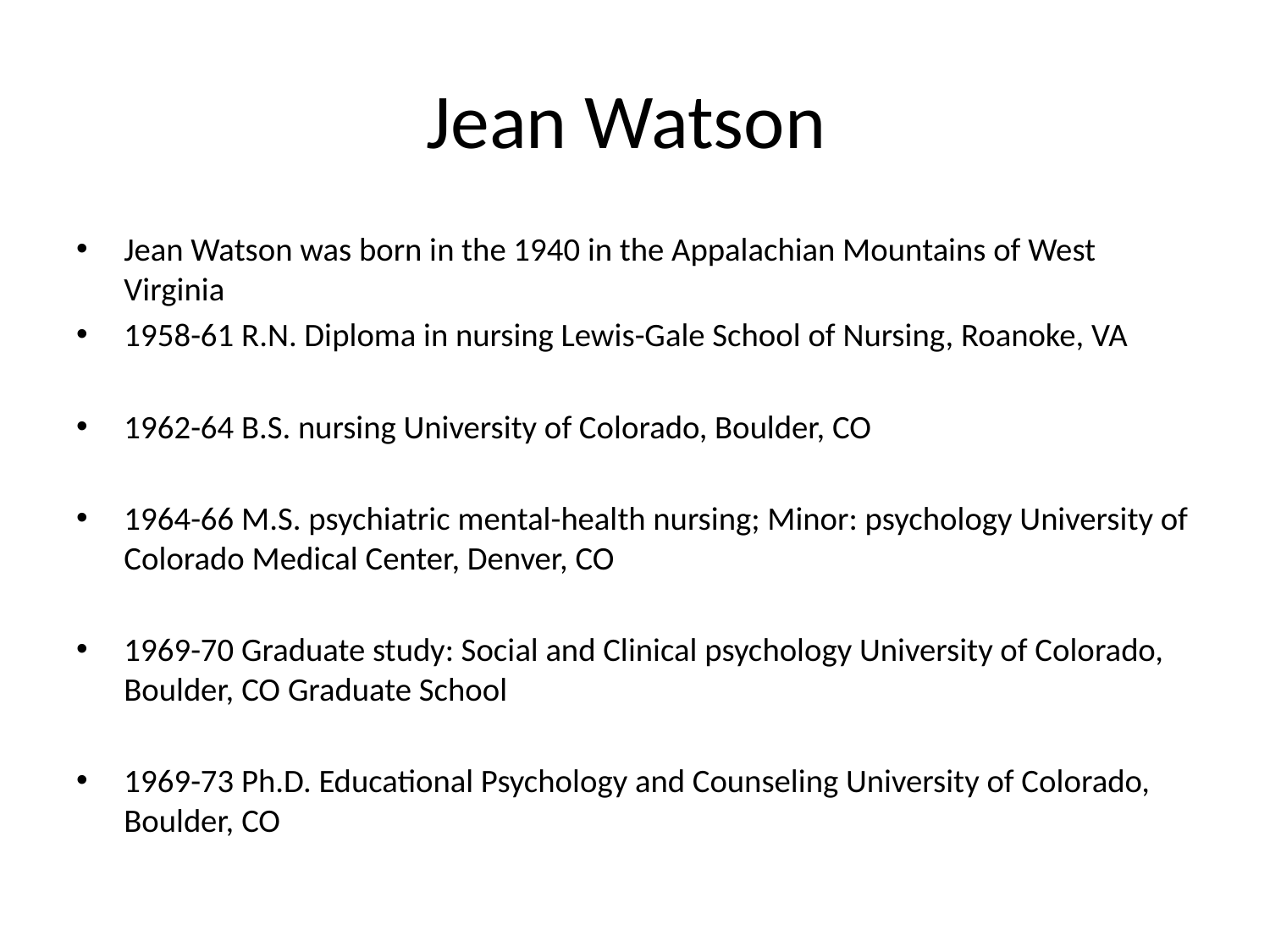

# Jean Watson
Jean Watson was born in the 1940 in the Appalachian Mountains of West Virginia
1958-61 R.N. Diploma in nursing Lewis-Gale School of Nursing, Roanoke, VA

1962-64 B.S. nursing University of Colorado, Boulder, CO

1964-66 M.S. psychiatric mental-health nursing; Minor: psychology University of Colorado Medical Center, Denver, CO

1969-70 Graduate study: Social and Clinical psychology University of Colorado, Boulder, CO Graduate School

1969-73 Ph.D. Educational Psychology and Counseling University of Colorado, Boulder, CO